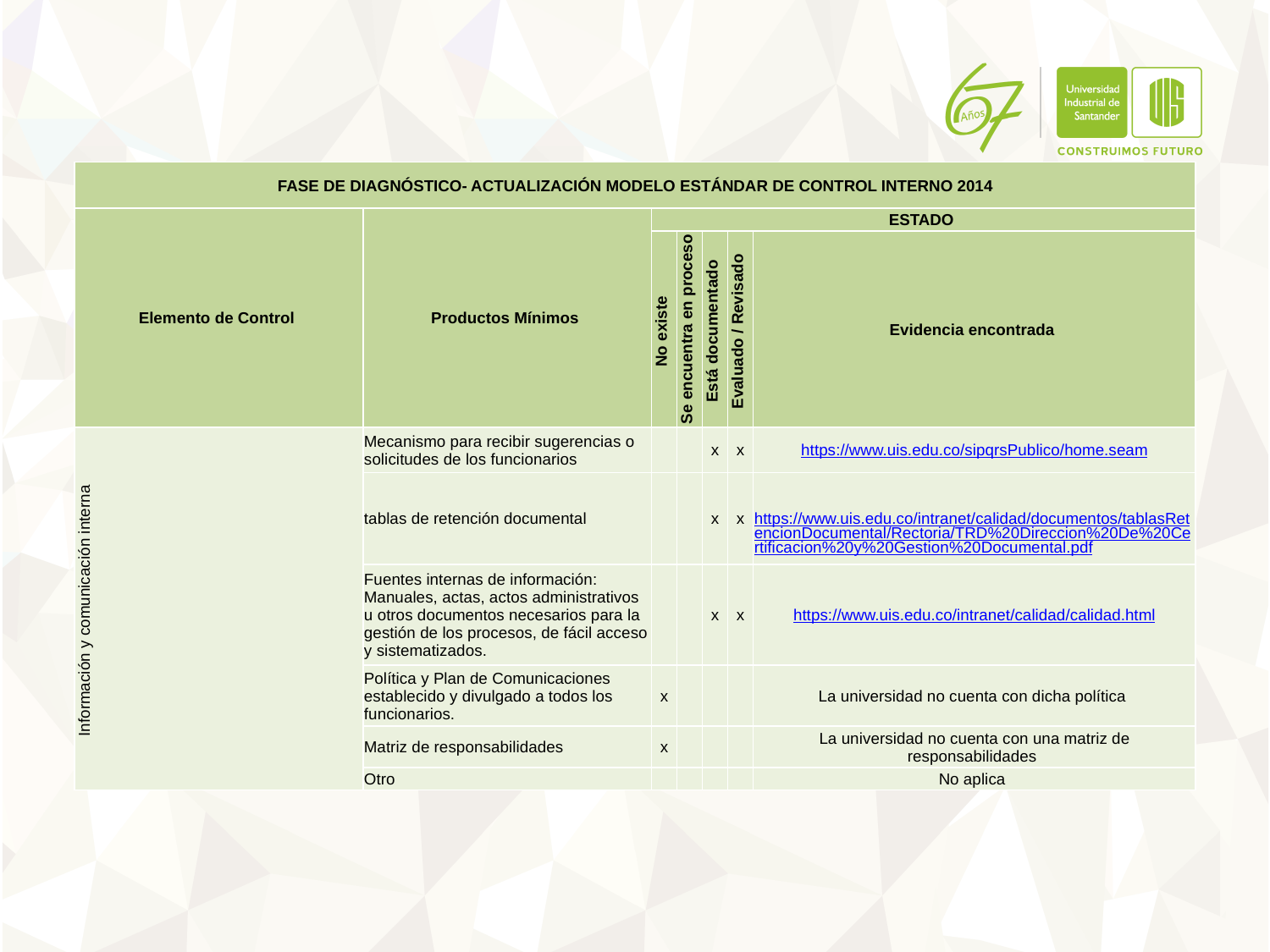

| FASE DE DIAGNÓSTICO- ACTUALIZACIÓN MODELO ESTÁNDAR DE CONTROL INTERNO 2014 |  |  |  |  |  |  |
| --- | --- | --- | --- | --- | --- | --- |
| Elemento de Control | Productos Mínimos | ESTADO |  |  |  |  |
|  |  | No existe | Se encuentra en proceso | Está documentado | Evaluado / Revisado | Evidencia encontrada |
| Información y comunicación interna | Mecanismo para recibir sugerencias o solicitudes de los funcionarios |  |  | x | x | https://www.uis.edu.co/sipqrsPublico/home.seam |
|  | tablas de retención documental |  |  | x | x | https://www.uis.edu.co/intranet/calidad/documentos/tablasRetencionDocumental/Rectoria/TRD%20Direccion%20De%20Certificacion%20y%20Gestion%20Documental.pdf |
|  | Fuentes internas de información: Manuales, actas, actos administrativos u otros documentos necesarios para la gestión de los procesos, de fácil acceso y sistematizados. |  |  | x | x | https://www.uis.edu.co/intranet/calidad/calidad.html |
|  | Política y Plan de Comunicaciones establecido y divulgado a todos los funcionarios. | x |  |  |  | La universidad no cuenta con dicha política |
|  | Matriz de responsabilidades | x |  |  |  | La universidad no cuenta con una matriz de responsabilidades |
|  | Otro |  |  |  |  | No aplica |